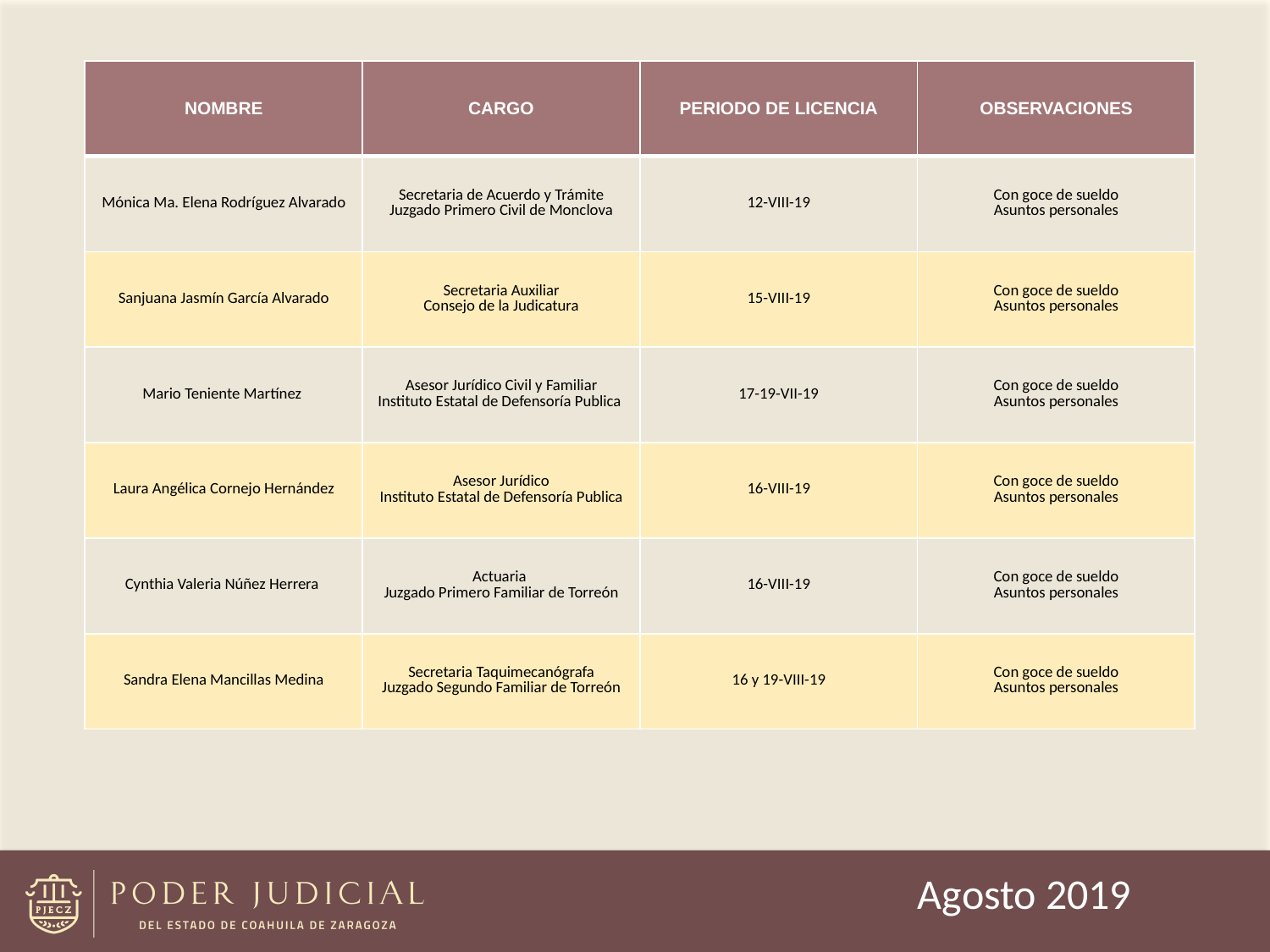

| NOMBRE | CARGO | PERIODO DE LICENCIA | OBSERVACIONES |
| --- | --- | --- | --- |
| Mónica Ma. Elena Rodríguez Alvarado | Secretaria de Acuerdo y Trámite Juzgado Primero Civil de Monclova | 12-VIII-19 | Con goce de sueldo Asuntos personales |
| Sanjuana Jasmín García Alvarado | Secretaria Auxiliar Consejo de la Judicatura | 15-VIII-19 | Con goce de sueldo Asuntos personales |
| Mario Teniente Martínez | Asesor Jurídico Civil y Familiar Instituto Estatal de Defensoría Publica | 17-19-VII-19 | Con goce de sueldo Asuntos personales |
| Laura Angélica Cornejo Hernández | Asesor Jurídico Instituto Estatal de Defensoría Publica | 16-VIII-19 | Con goce de sueldo Asuntos personales |
| Cynthia Valeria Núñez Herrera | Actuaria Juzgado Primero Familiar de Torreón | 16-VIII-19 | Con goce de sueldo Asuntos personales |
| Sandra Elena Mancillas Medina | Secretaria Taquimecanógrafa Juzgado Segundo Familiar de Torreón | 16 y 19-VIII-19 | Con goce de sueldo Asuntos personales |
Agosto 2019